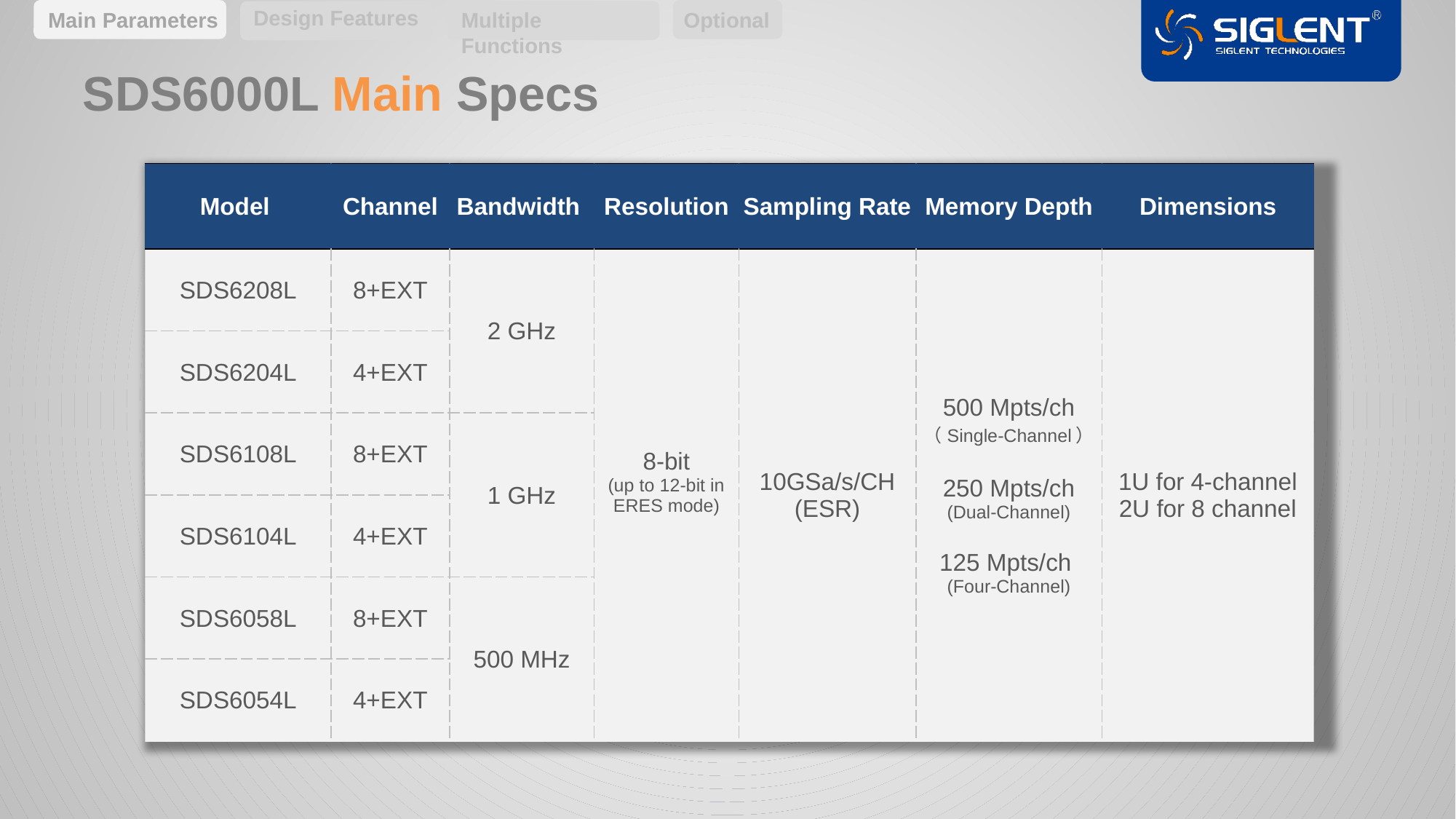

Design Features

Multiple Functions
Main Parameters

Optional
SDS6000L Main Specs
| Model | Channel | Bandwidth | Resolution | Sampling Rate | Memory Depth | Dimensions |
| --- | --- | --- | --- | --- | --- | --- |
| SDS6208L | 8+EXT | 2 GHz | 8-bit (up to 12-bit in ERES mode) | 10GSa/s/CH (ESR) | 500 Mpts/ch （Single-Channel） 250 Mpts/ch (Dual-Channel) 125 Mpts/ch (Four-Channel) | 1U for 4-channel 2U for 8 channel |
| SDS6204L | 4+EXT |  |  |  |  |  |
| SDS6108L | 8+EXT | 1 GHz |  | 2 GSa/s | 200 Mpts |  |
| SDS6104L | 4+EXT |  |  |  |  |  |
| SDS6058L | 8+EXT | 500 MHz |  |  |  |  |
| SDS6054L | 4+EXT | 350 MHz |  | 2 GSa/s | 200 Mpts |  |